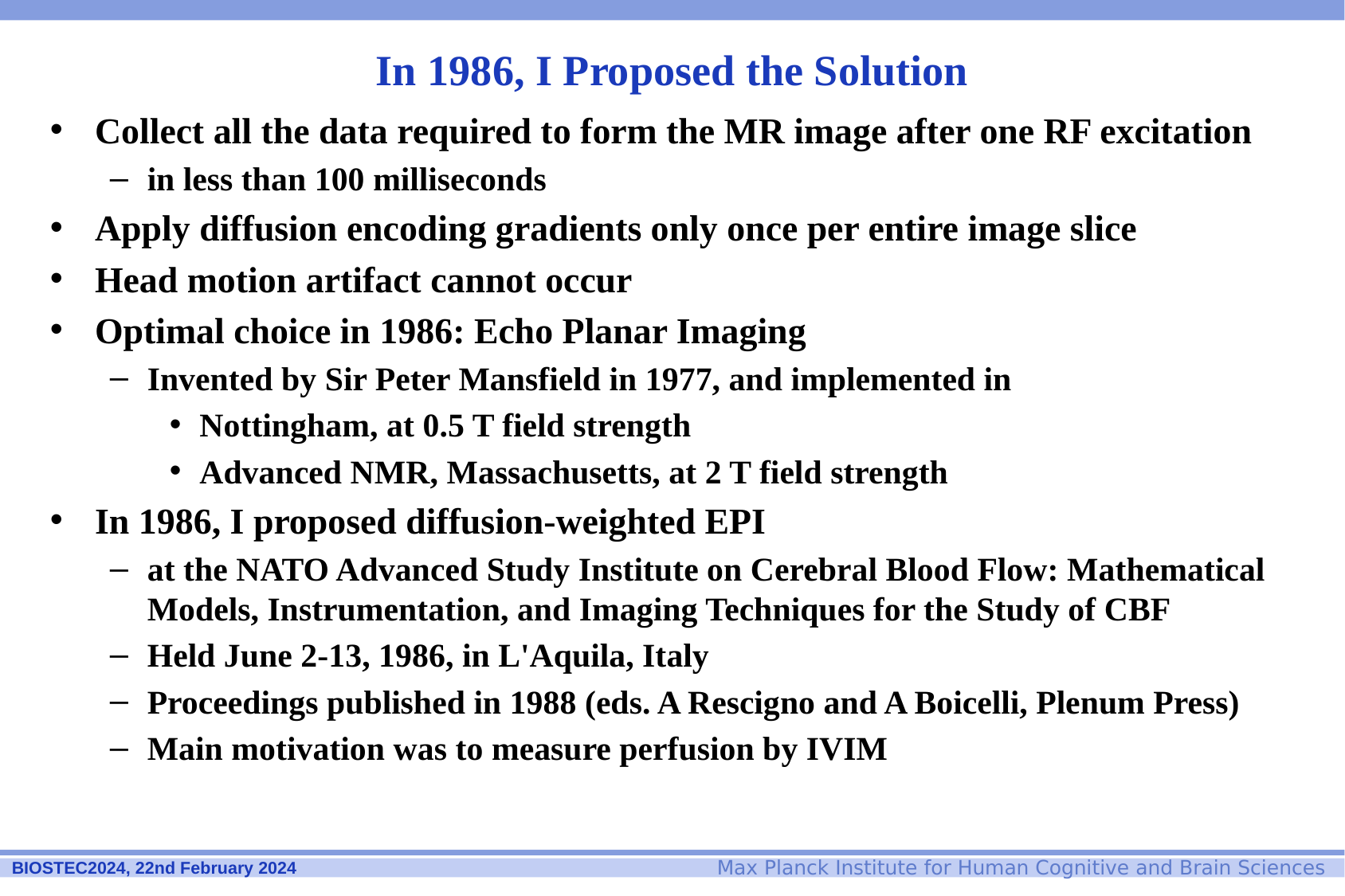

# In 1986, I Proposed the Solution
Collect all the data required to form the MR image after one RF excitation
in less than 100 milliseconds
Apply diffusion encoding gradients only once per entire image slice
Head motion artifact cannot occur
Optimal choice in 1986: Echo Planar Imaging
Invented by Sir Peter Mansfield in 1977, and implemented in
Nottingham, at 0.5 T field strength
Advanced NMR, Massachusetts, at 2 T field strength
In 1986, I proposed diffusion-weighted EPI
at the NATO Advanced Study Institute on Cerebral Blood Flow: Mathematical Models, Instrumentation, and Imaging Techniques for the Study of CBF
Held June 2-13, 1986, in L'Aquila, Italy
Proceedings published in 1988 (eds. A Rescigno and A Boicelli, Plenum Press)
Main motivation was to measure perfusion by IVIM